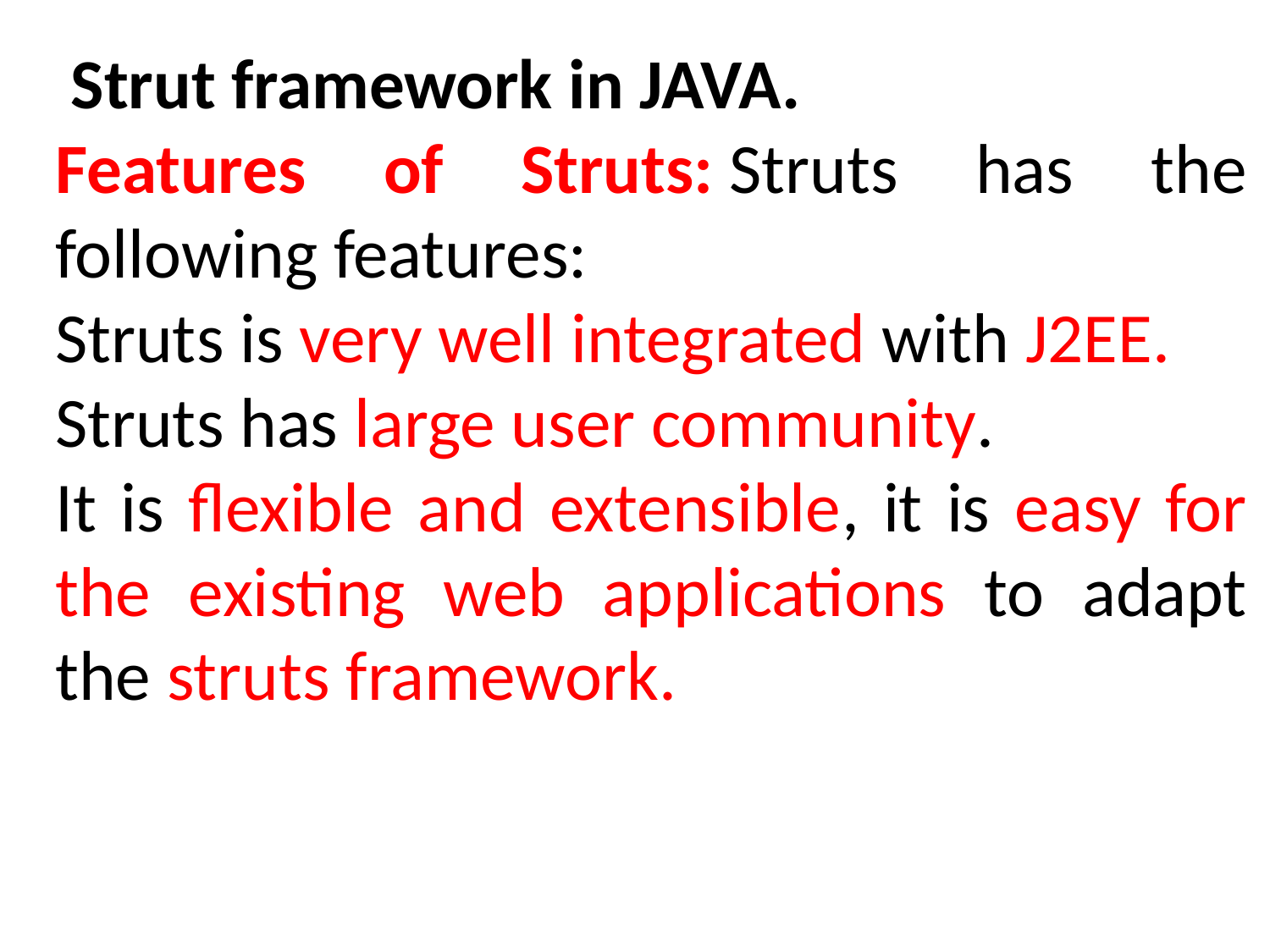

Strut framework in JAVA.
Features of Struts: Struts has the following features:
Struts is very well integrated with J2EE.
Struts has large user community.
It is flexible and extensible, it is easy for the existing web applications to adapt the struts framework.